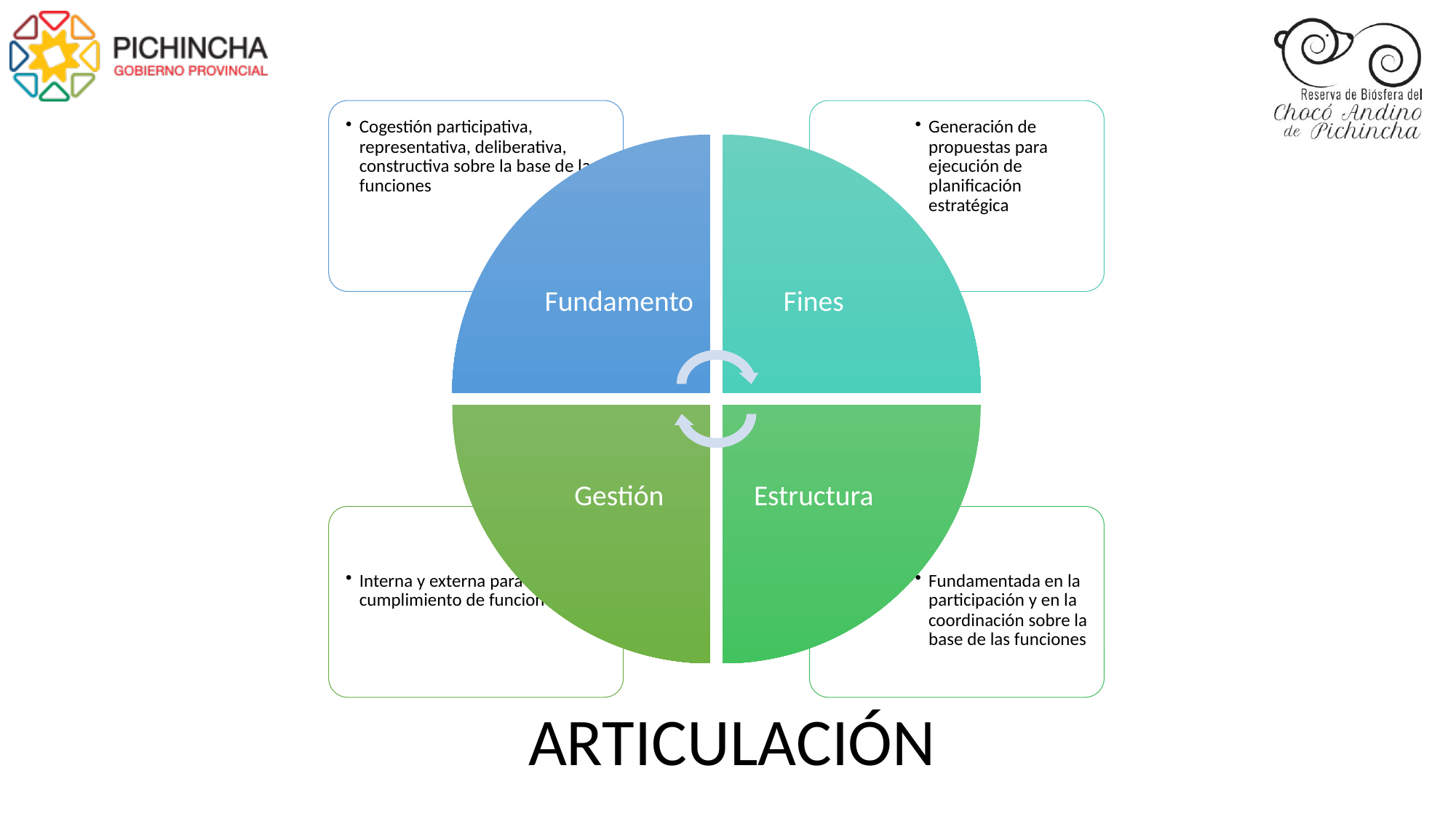

Fundamentada en la participación y en la coordinación sobre la base de las funciones
Interna y externa para cumplimiento de funciones
Generación de propuestas para ejecución de planificación estratégica
Cogestión participativa, representativa, deliberativa, constructiva sobre la base de las funciones
Fundamento
Fines
Estructura
Gestión
# ARTICULACIÓN